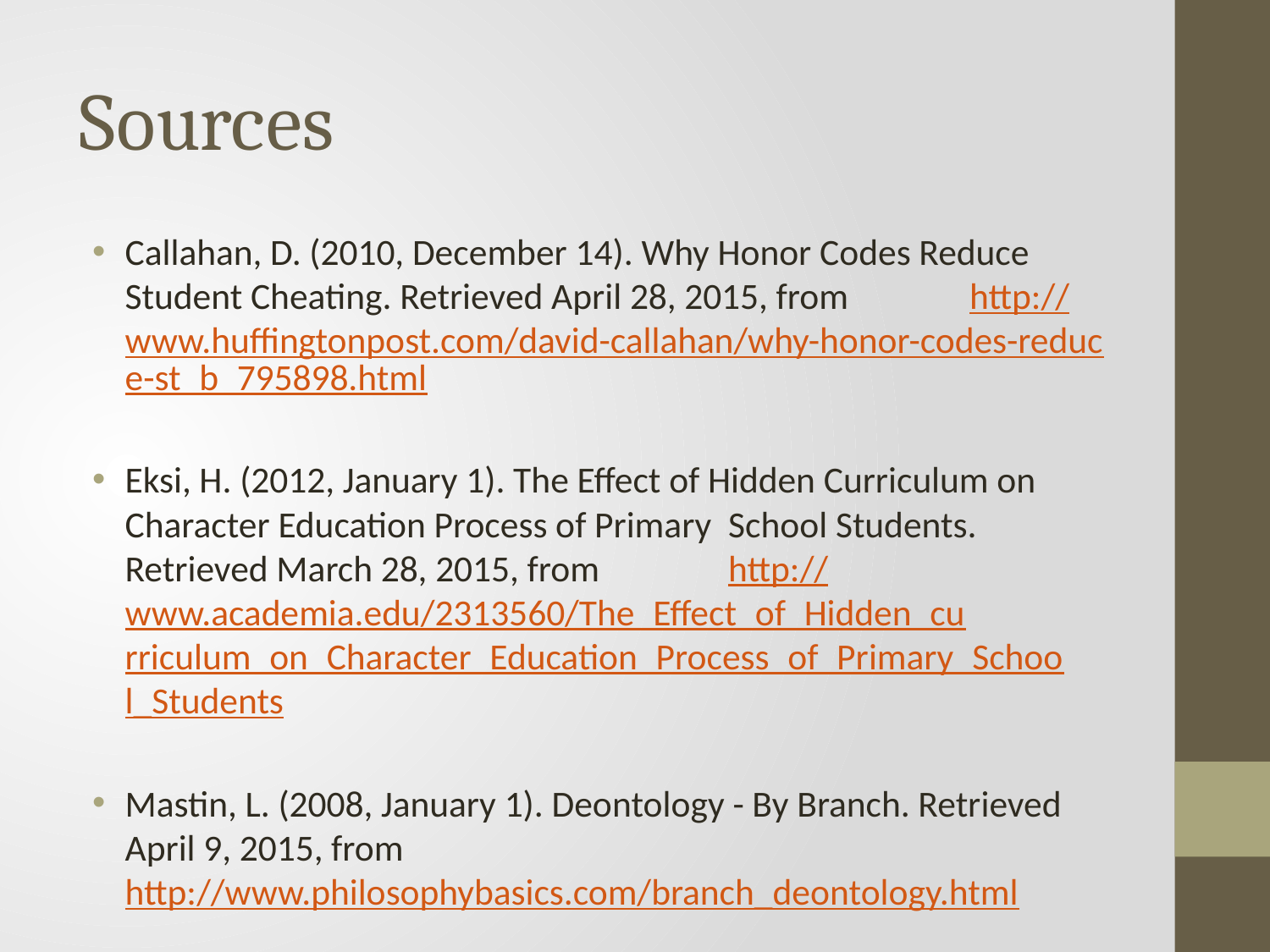

# Sources
Callahan, D. (2010, December 14). Why Honor Codes Reduce 	Student Cheating. Retrieved April 28, 2015, from 	http://www.huffingtonpost.com/david-callahan/why-honor-	codes-reduce-st_b_795898.html

Eksi, H. (2012, January 1). The Effect of Hidden Curriculum on 	Character Education Process of Primary 	School Students. 	Retrieved March 28, 2015, from 	http://www.academia.edu/2313560/The_Effect_of_Hidden_cu	rriculum_on_Character_Education_Process_of_Primary_Schoo	l_Students

Mastin, L. (2008, January 1). Deontology - By Branch. Retrieved April 9, 2015, from http://www.philosophybasics.com/branch_deontology.html